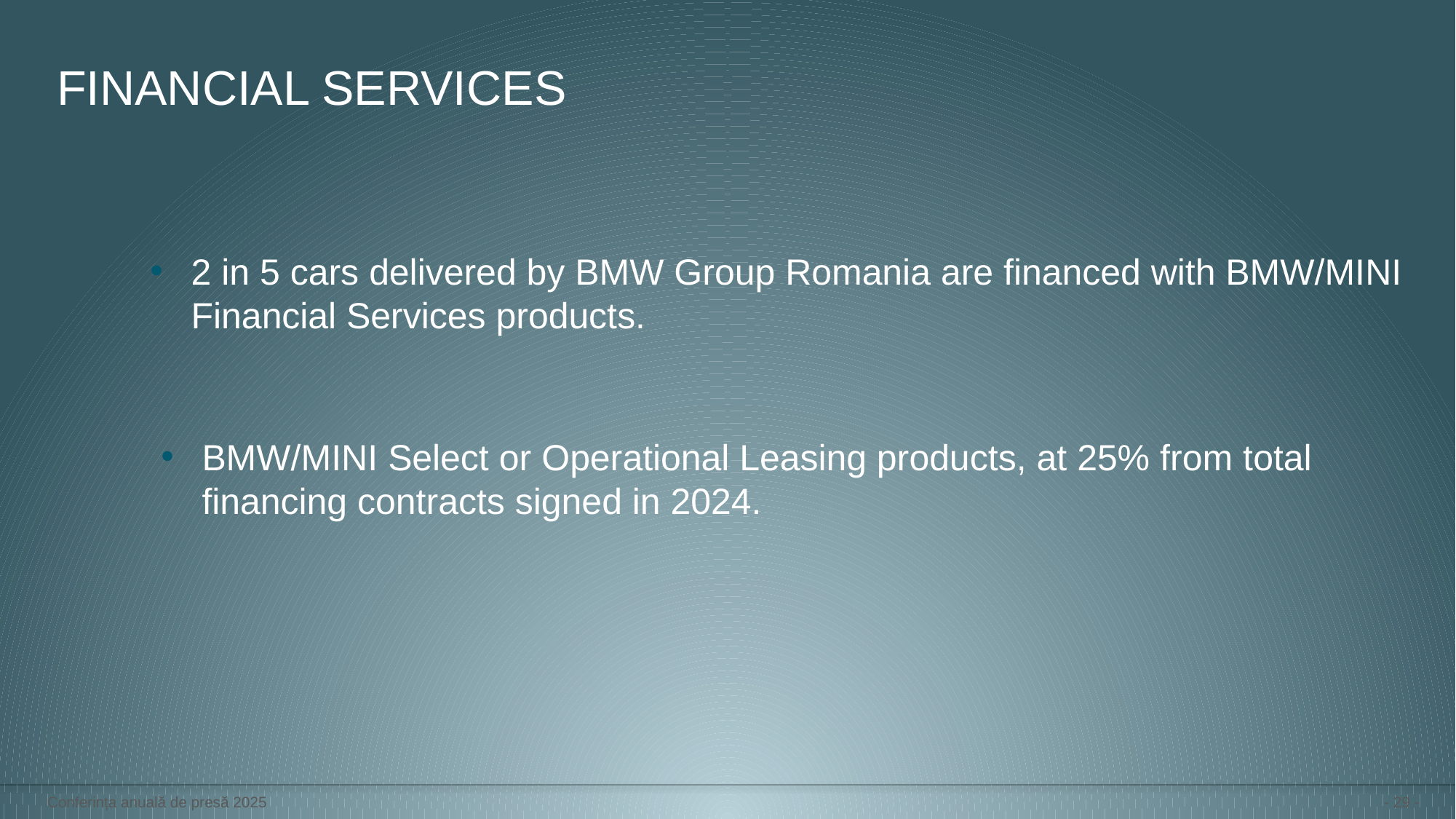

FINANCIAL SERVICES
2 in 5 cars delivered by BMW Group Romania are financed with BMW/MINI Financial Services products.

BMW/MINI Select or Operational Leasing products, at 25% from total financing contracts signed in 2024.